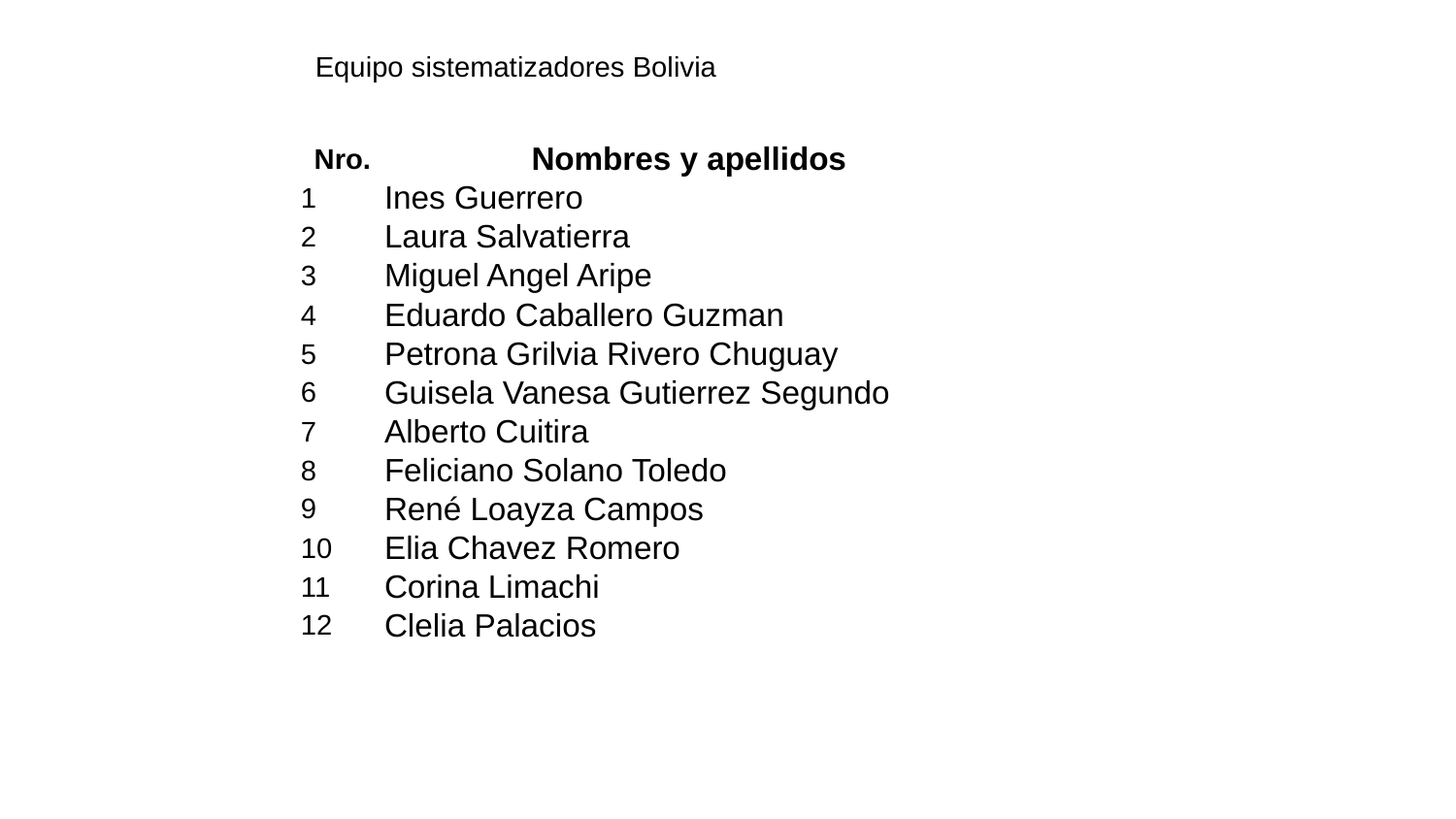

Equipo sistematizadores Bolivia
| Nro. | Nombres y apellidos |
| --- | --- |
| 1 | Ines Guerrero |
| 2 | Laura Salvatierra |
| 3 | Miguel Angel Aripe |
| 4 | Eduardo Caballero Guzman |
| 5 | Petrona Grilvia Rivero Chuguay |
| 6 | Guisela Vanesa Gutierrez Segundo |
| 7 | Alberto Cuitira |
| 8 | Feliciano Solano Toledo |
| 9 | René Loayza Campos |
| 10 | Elia Chavez Romero |
| 11 | Corina Limachi |
| 12 | Clelia Palacios |